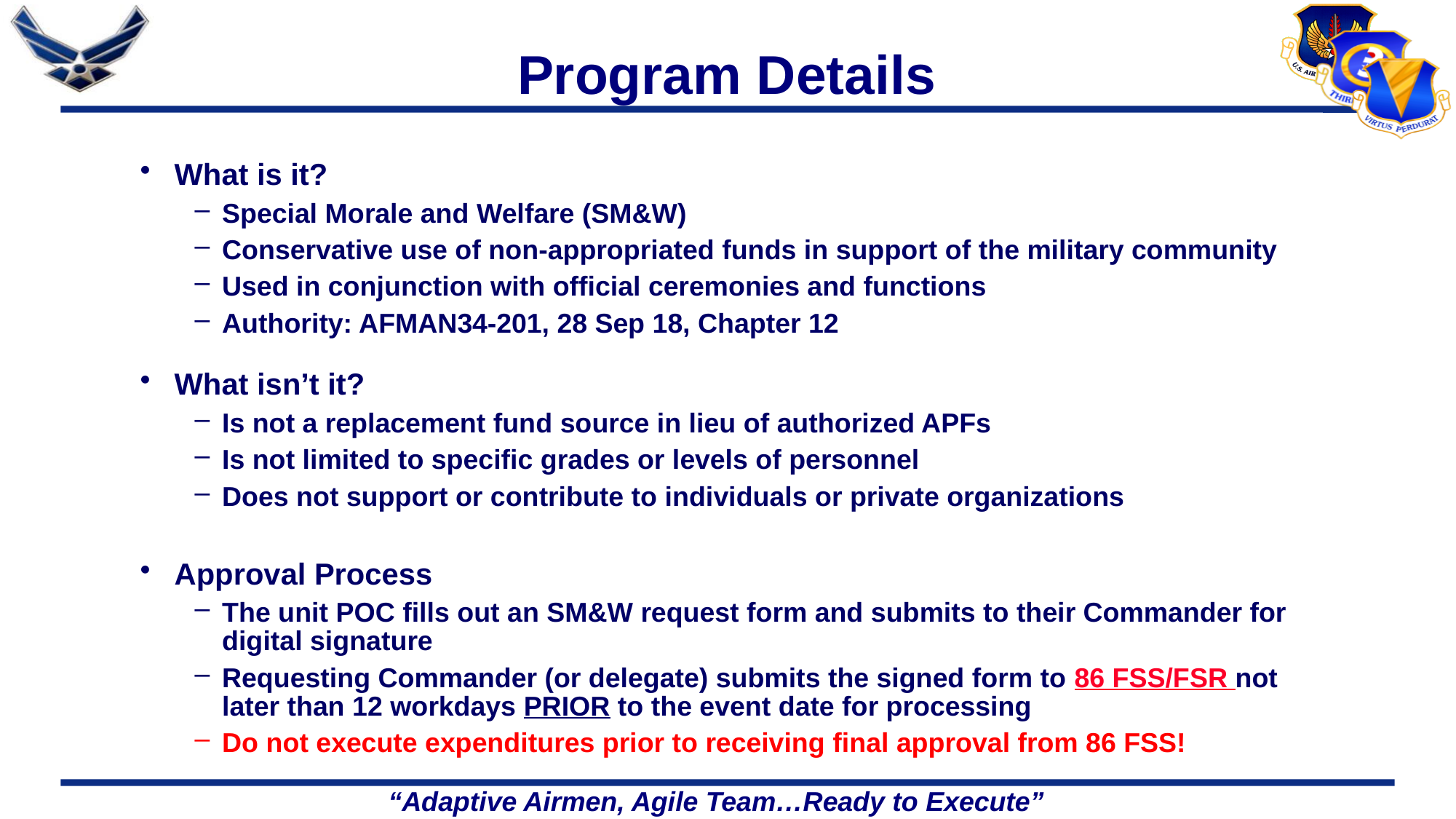

# Program Details
What is it?
Special Morale and Welfare (SM&W)
Conservative use of non-appropriated funds in support of the military community
Used in conjunction with official ceremonies and functions
Authority: AFMAN34-201, 28 Sep 18, Chapter 12

What isn’t it?
Is not a replacement fund source in lieu of authorized APFs
Is not limited to specific grades or levels of personnel
Does not support or contribute to individuals or private organizations

Approval Process
The unit POC fills out an SM&W request form and submits to their Commander for digital signature
Requesting Commander (or delegate) submits the signed form to 86 FSS/FSR not later than 12 workdays PRIOR to the event date for processing
Do not execute expenditures prior to receiving final approval from 86 FSS!